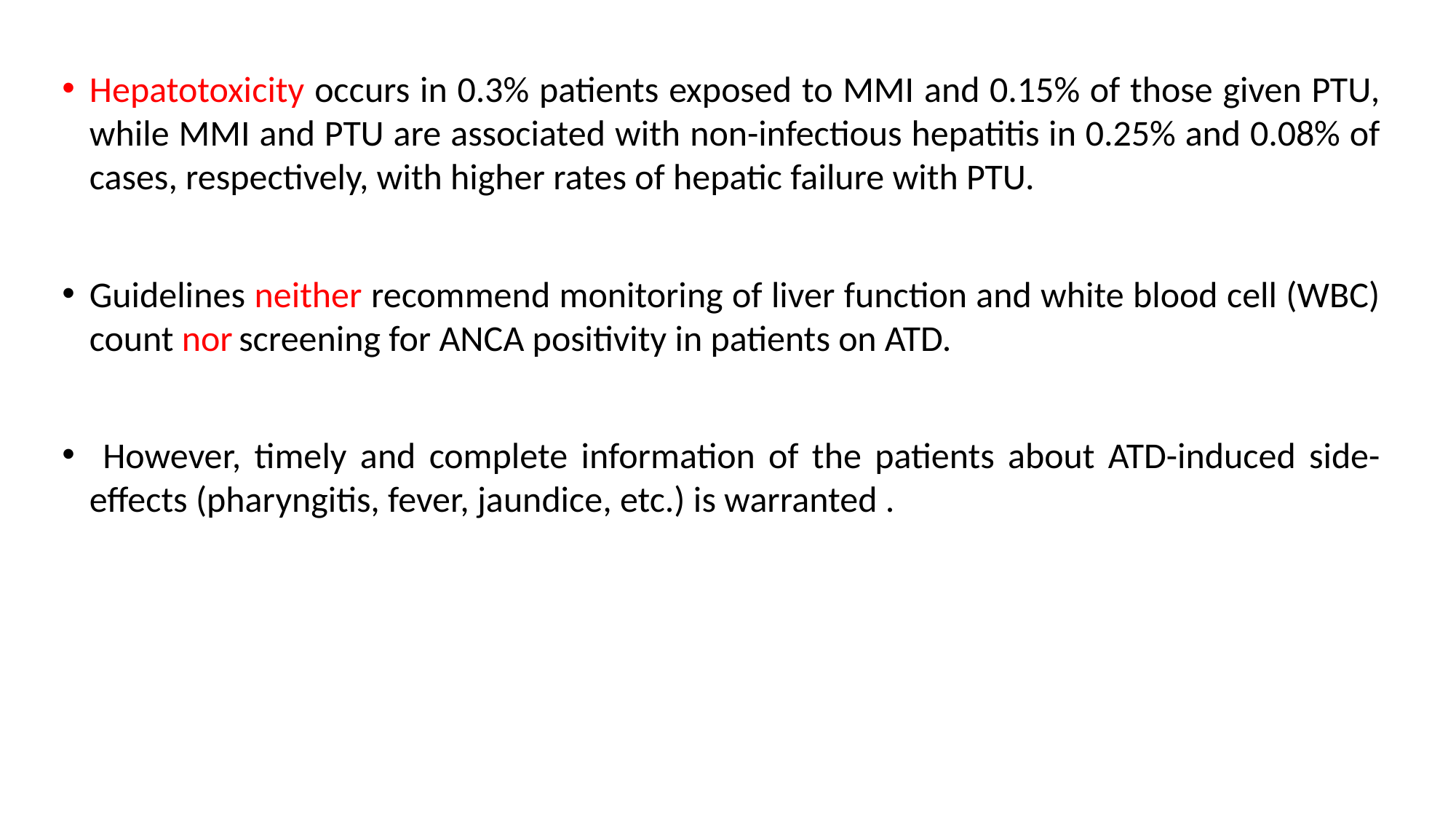

Hepatotoxicity occurs in 0.3% patients exposed to MMI and 0.15% of those given PTU, while MMI and PTU are associated with non-infectious hepatitis in 0.25% and 0.08% of cases, respectively, with higher rates of hepatic failure with PTU.

Guidelines neither recommend monitoring of liver function and white blood cell (WBC) count nor screening for ANCA positivity in patients on ATD.

 However, timely and complete information of the patients about ATD-induced side-effects (pharyngitis, fever, jaundice, etc.) is warranted .